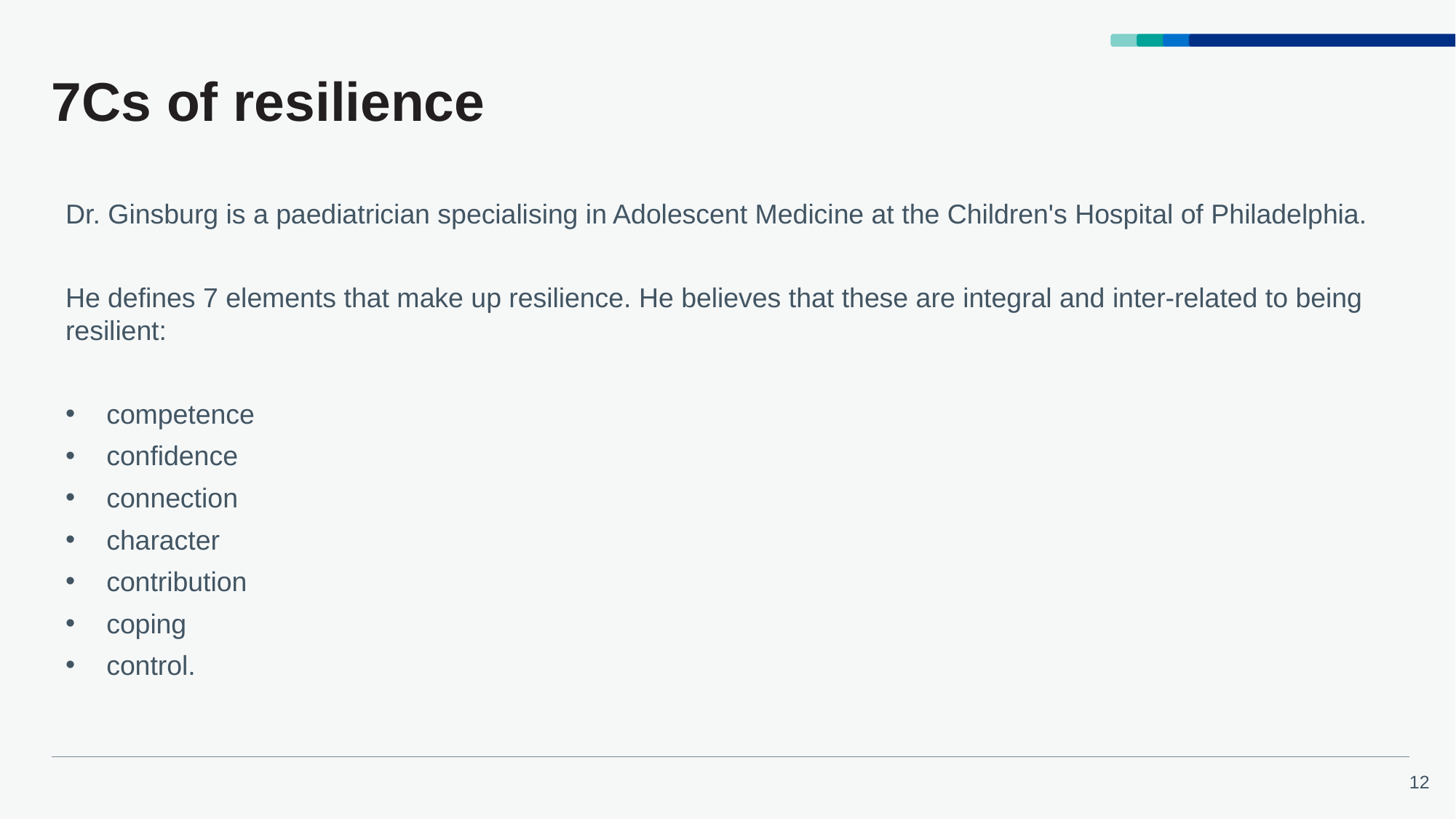

# 7Cs of resilience
Dr. Ginsburg is a paediatrician specialising in Adolescent Medicine at the Children's Hospital of Philadelphia.

He defines 7 elements that make up resilience. He believes that these are integral and inter-related to being resilient:

competence
confidence
connection
character
contribution
coping
control.